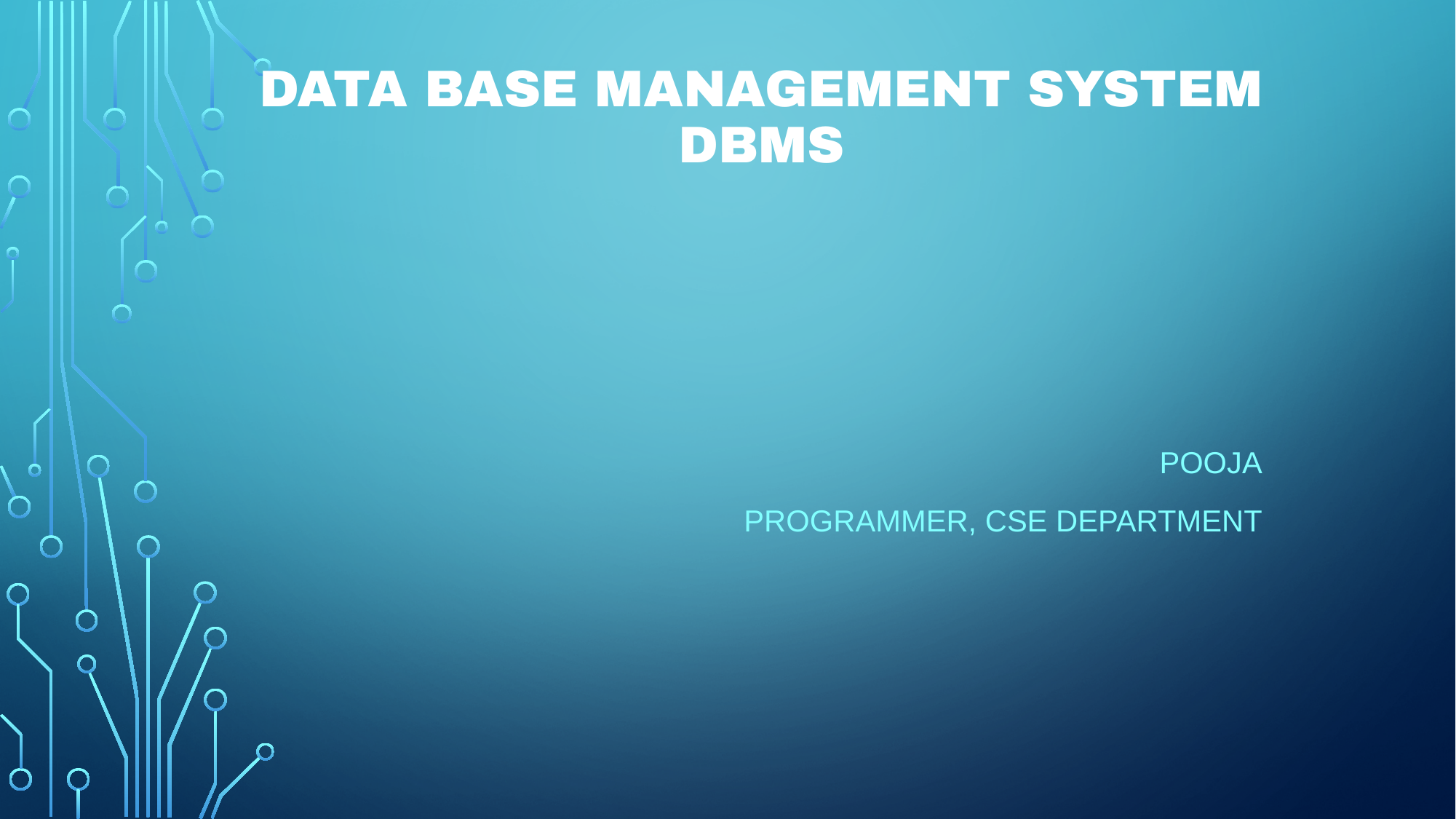

# Data base management system dbms
Pooja
Programmer, cse department